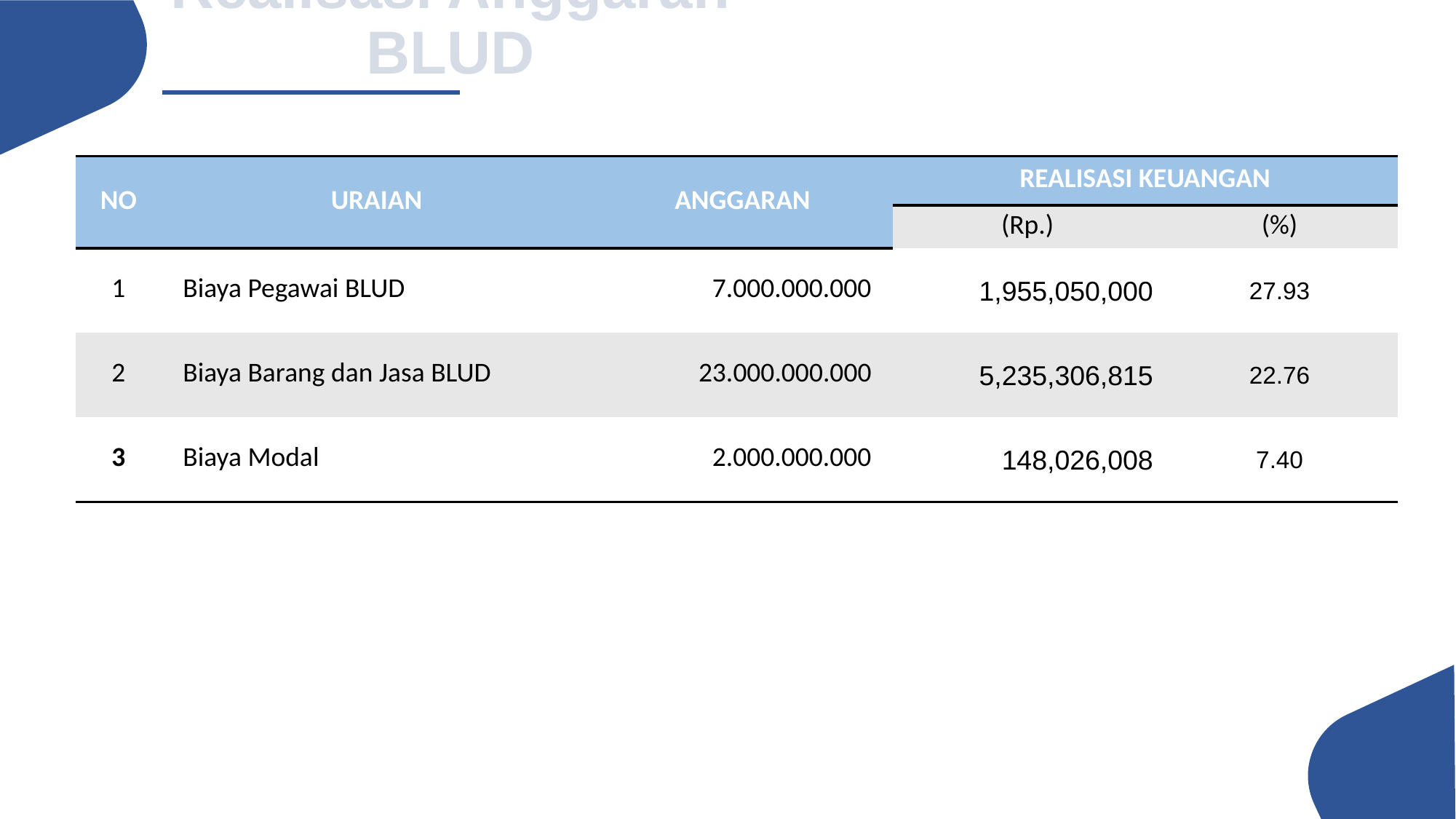

Realisasi Anggaran BLUD
| NO | URAIAN | ANGGARAN | REALISASI KEUANGAN |  |
| --- | --- | --- | --- | --- |
|  |  |  | (Rp.) | (%) |
| 1 | Biaya Pegawai BLUD | 7.000.000.000 | 1,955,050,000 | 27.93 |
| 2 | Biaya Barang dan Jasa BLUD | 23.000.000.000 | 5,235,306,815 | 22.76 |
| 3 | Biaya Modal | 2.000.000.000 | 148,026,008 | 7.40 |
7